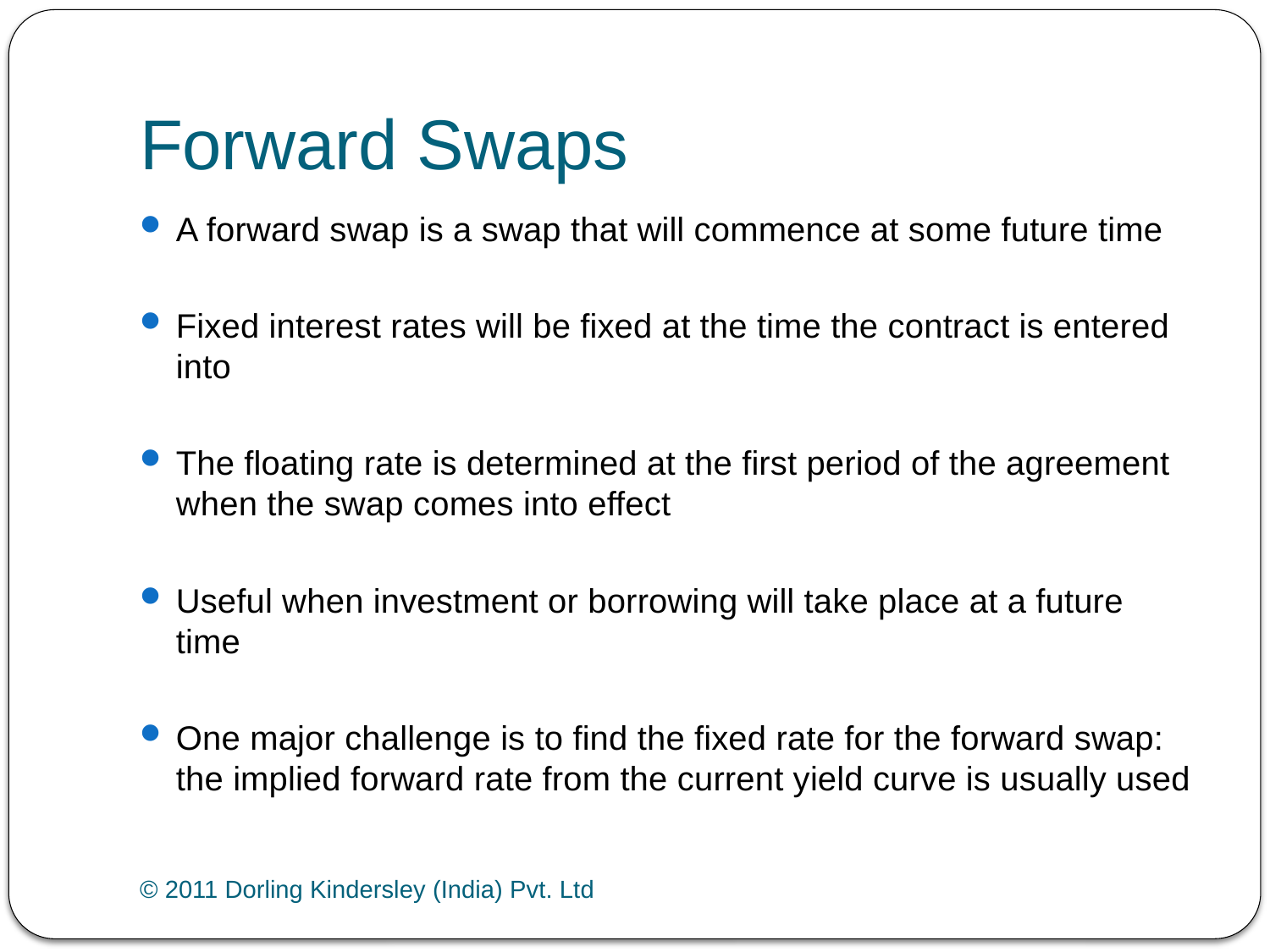

# Forward Swaps
A forward swap is a swap that will commence at some future time

Fixed interest rates will be fixed at the time the contract is entered into

The floating rate is determined at the first period of the agreement when the swap comes into effect

Useful when investment or borrowing will take place at a future time

One major challenge is to find the fixed rate for the forward swap: the implied forward rate from the current yield curve is usually used
© 2011 Dorling Kindersley (India) Pvt. Ltd